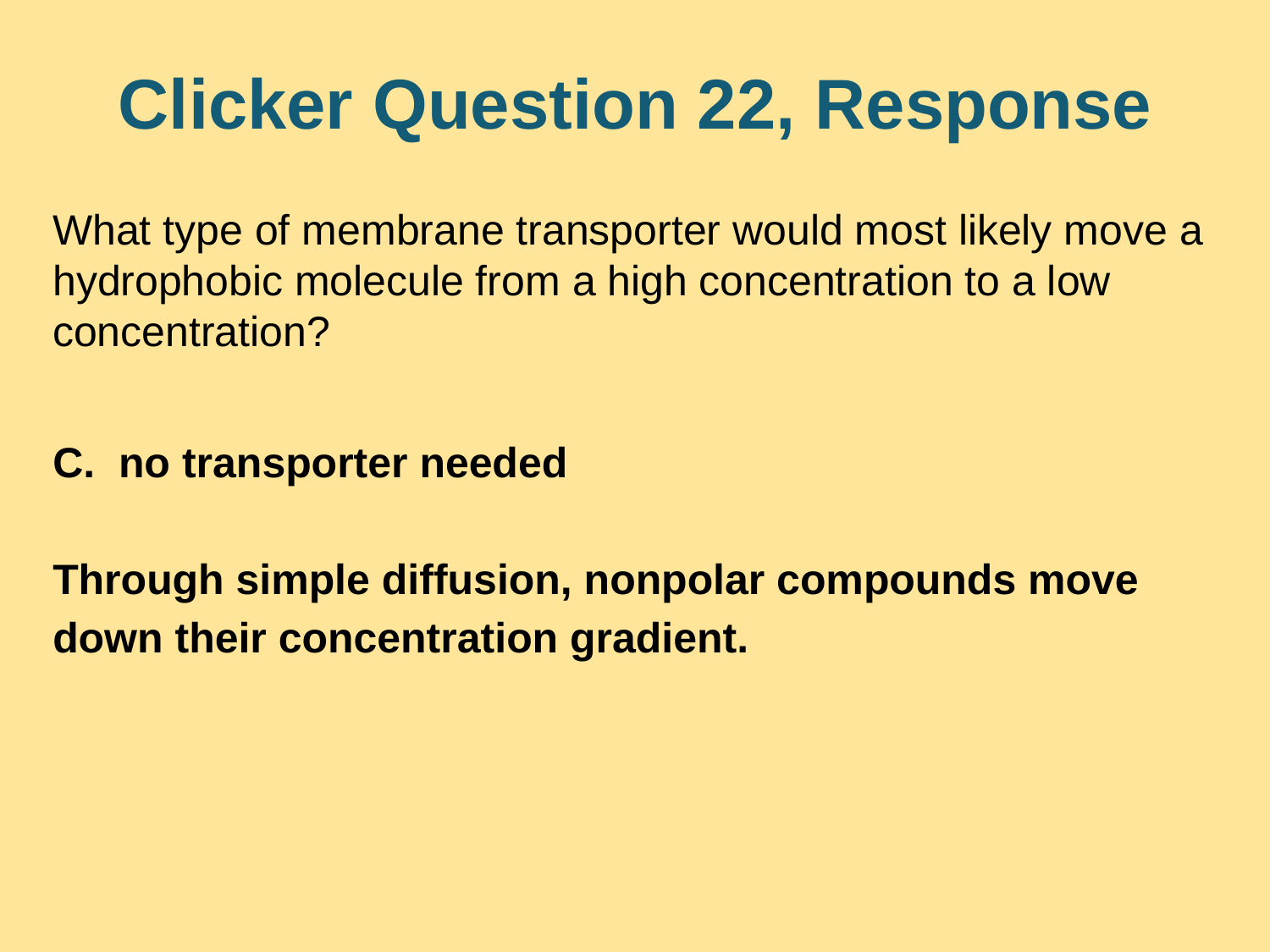

# Clicker Question 22, Response
What type of membrane transporter would most likely move a hydrophobic molecule from a high concentration to a low concentration?

C.  no transporter needed

Through simple diffusion, nonpolar compounds move down their concentration gradient.